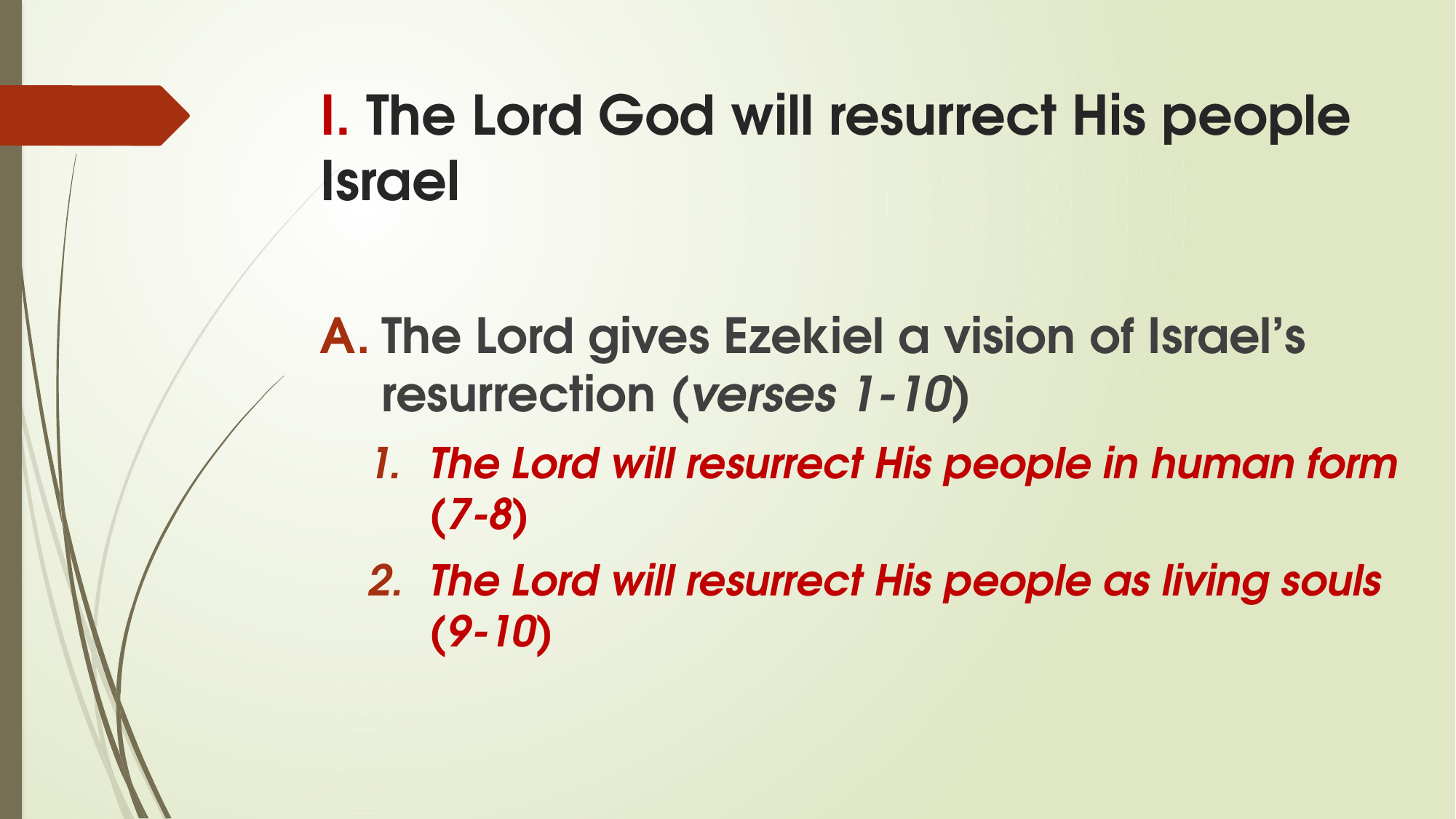

# I. The Lord God will resurrect His people Israel
The Lord gives Ezekiel a vision of Israel’s resurrection (verses 1-10)
The Lord will resurrect His people in human form (7-8)
The Lord will resurrect His people as living souls (9-10)